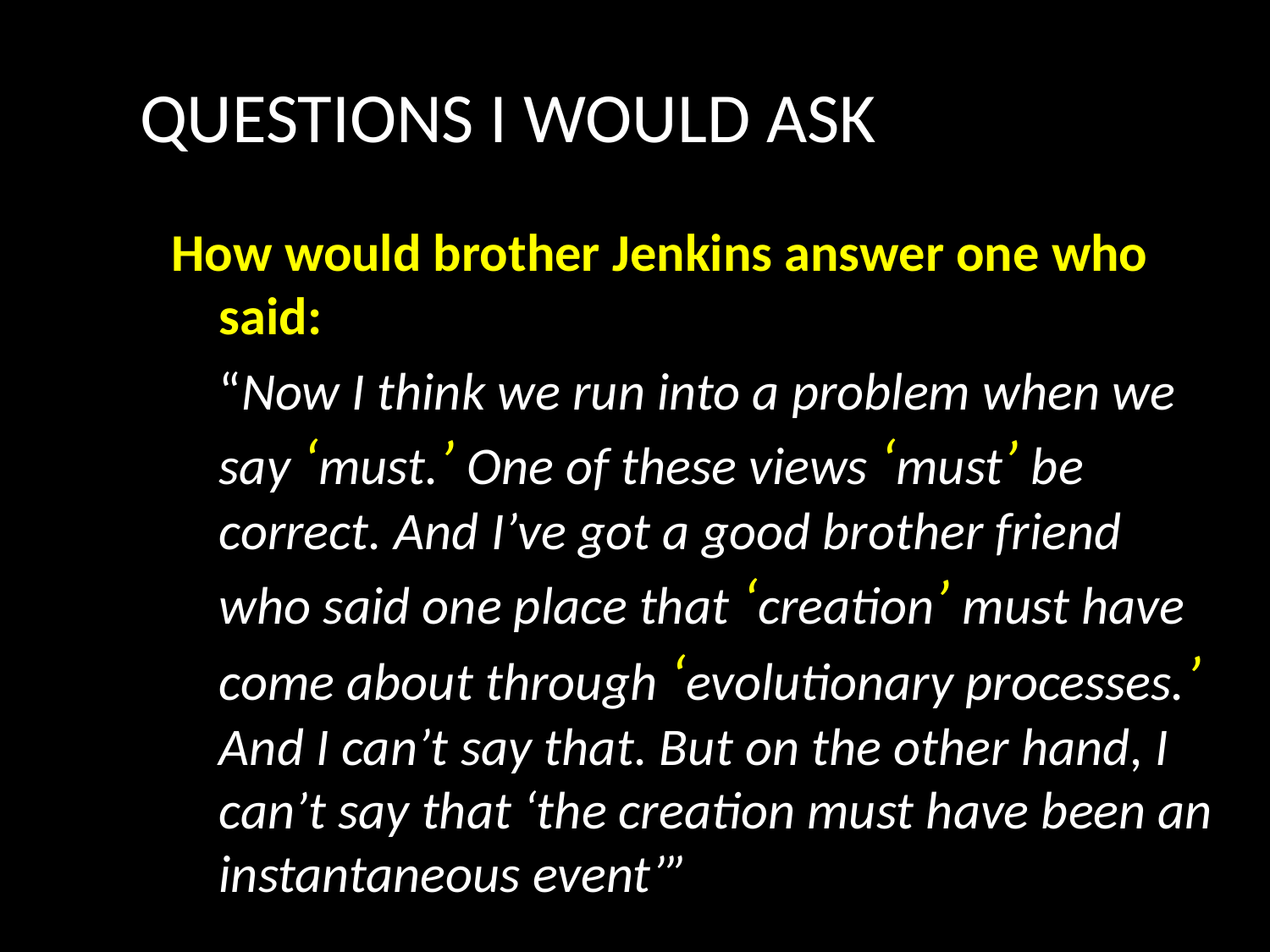

# QUESTIONS I WOULD ASK
How would brother Jenkins answer one who said:
	“Now I think we run into a problem when we say ‘must.’ One of these views ‘must’ be correct. And I’ve got a good brother friend who said one place that ‘creation’ must have come about through ‘evolutionary processes.’ And I can’t say that. But on the other hand, I can’t say that ‘the creation must have been an instantaneous event’”